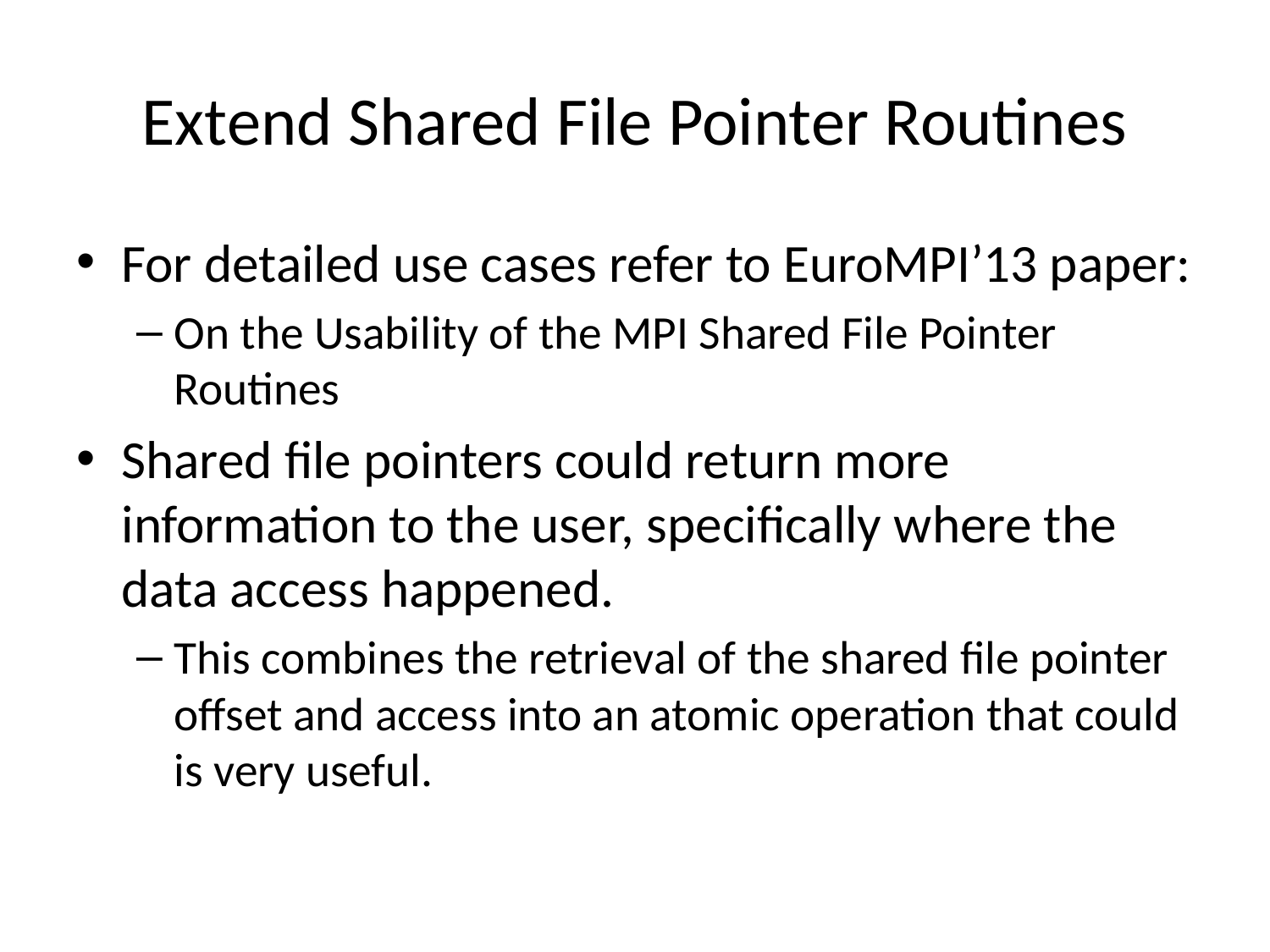

# Extend Shared File Pointer Routines
For detailed use cases refer to EuroMPI’13 paper:
On the Usability of the MPI Shared File Pointer Routines
Shared file pointers could return more information to the user, specifically where the data access happened.
This combines the retrieval of the shared file pointer offset and access into an atomic operation that could is very useful.